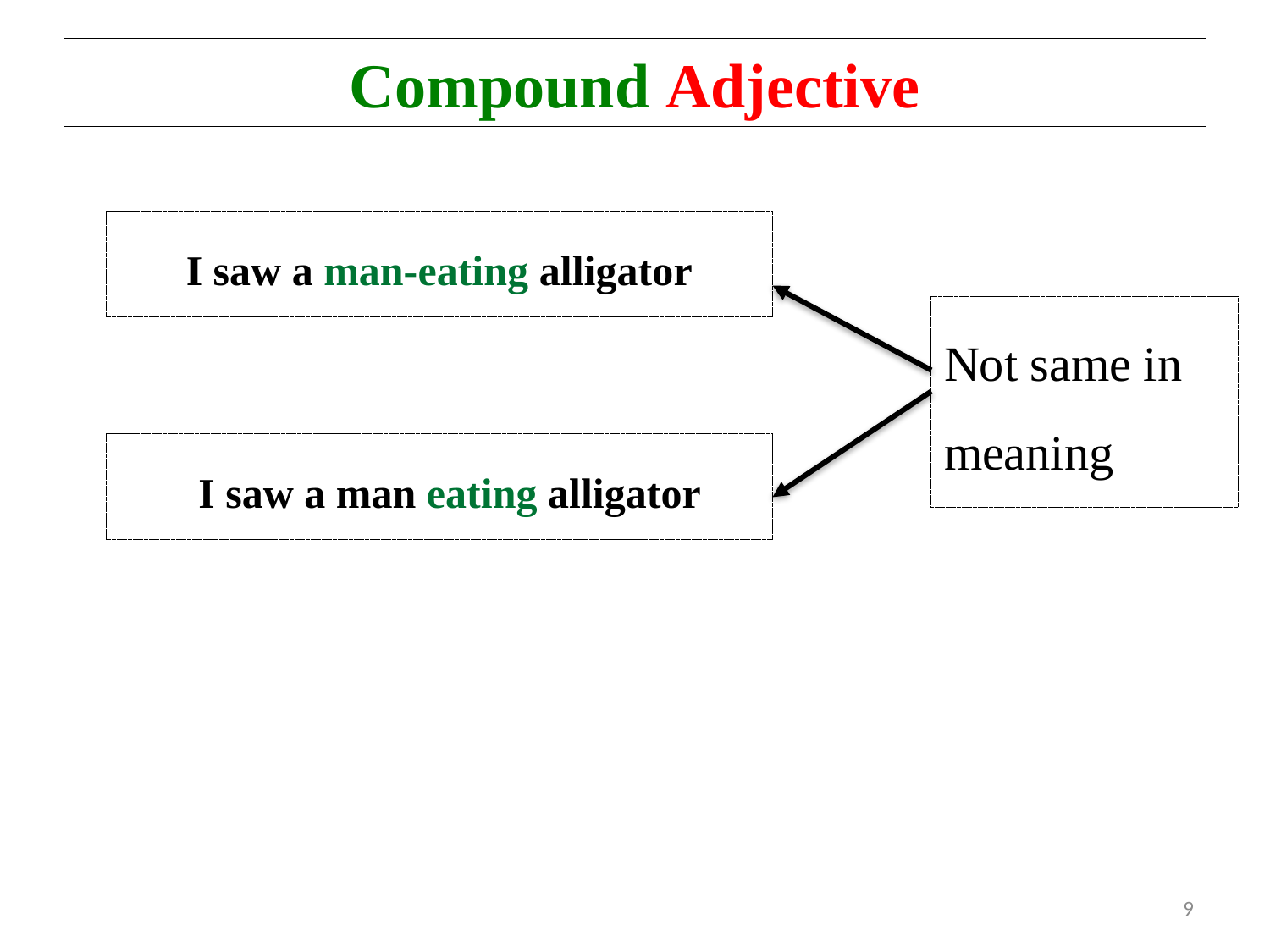

# Compound Adjective
I saw a man-eating alligator
Not same in
meaning
  I saw a man eating alligator
9